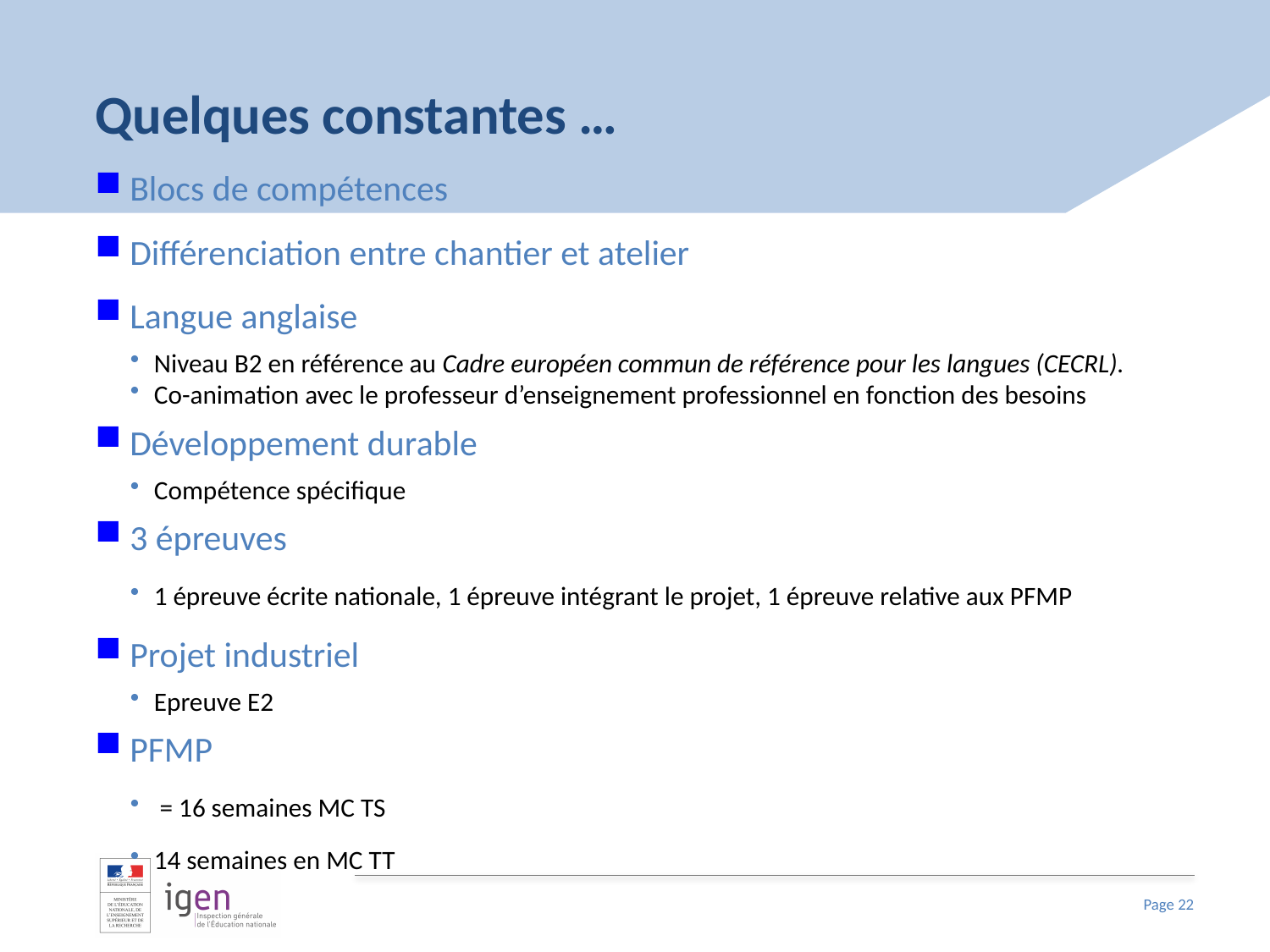

# Quelques constantes …
Blocs de compétences
Différenciation entre chantier et atelier
Langue anglaise
Niveau B2 en référence au Cadre européen commun de référence pour les langues (CECRL).
Co-animation avec le professeur d’enseignement professionnel en fonction des besoins
Développement durable
Compétence spécifique
3 épreuves
1 épreuve écrite nationale, 1 épreuve intégrant le projet, 1 épreuve relative aux PFMP
Projet industriel
Epreuve E2
PFMP
 = 16 semaines MC TS
14 semaines en MC TT